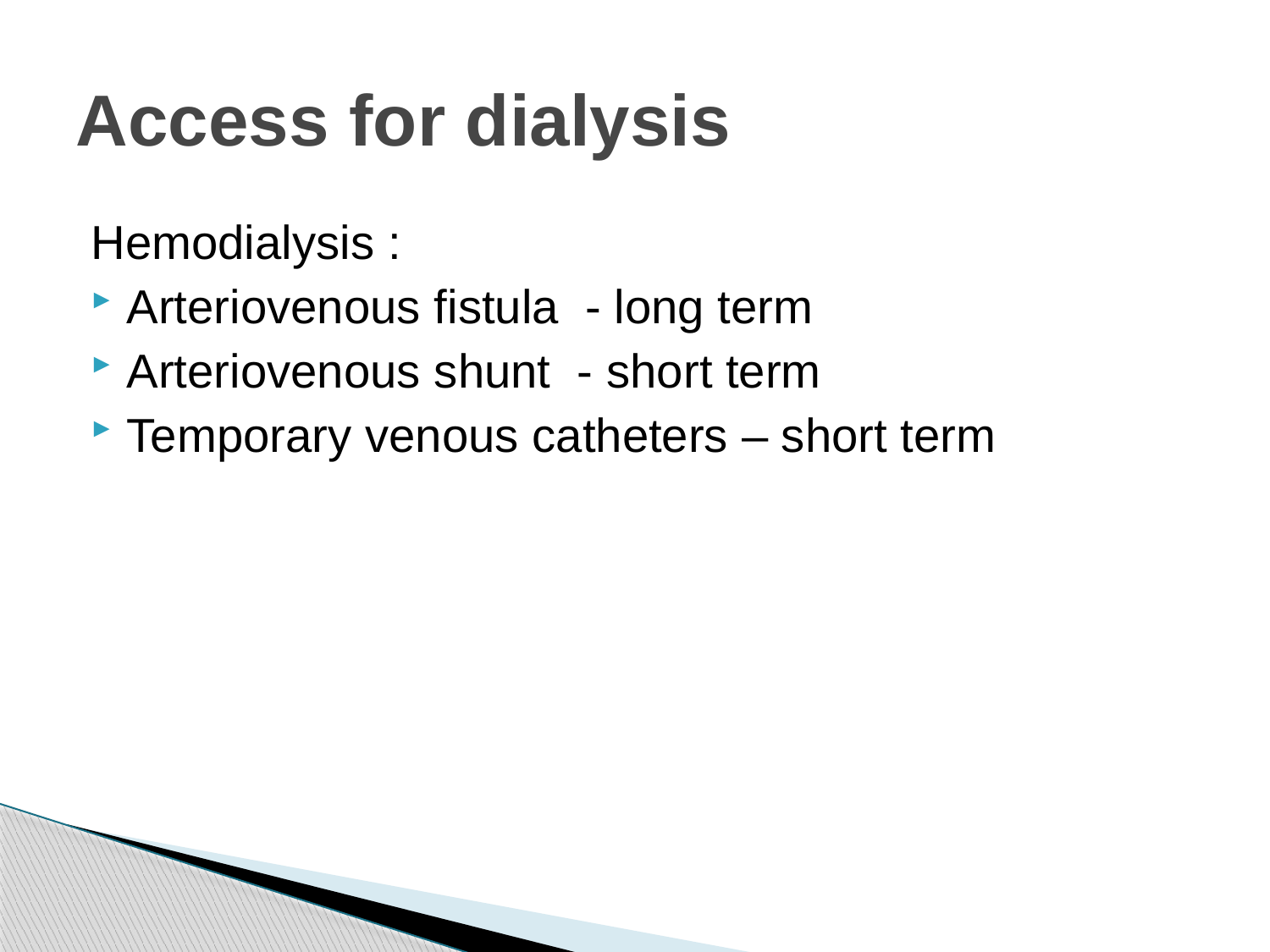

# Access for dialysis
Hemodialysis :
Arteriovenous fistula  - long term
Arteriovenous shunt  - short term
Temporary venous catheters – short term